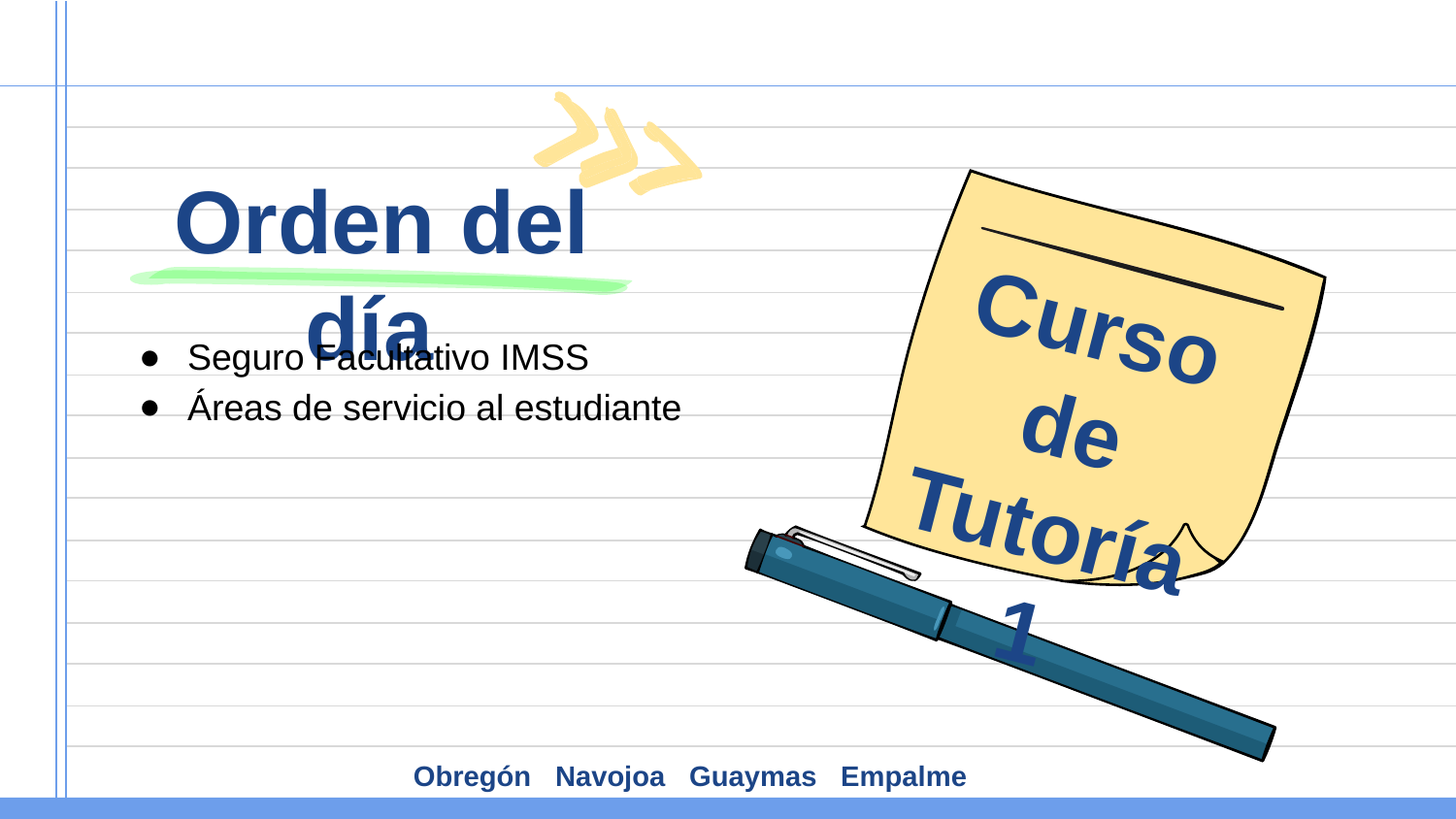

# Orden del día

Curso de Tutoría 1
Seguro Facultativo IMSS
Áreas de servicio al estudiante

Obregón   Navojoa   Guaymas   Empalme